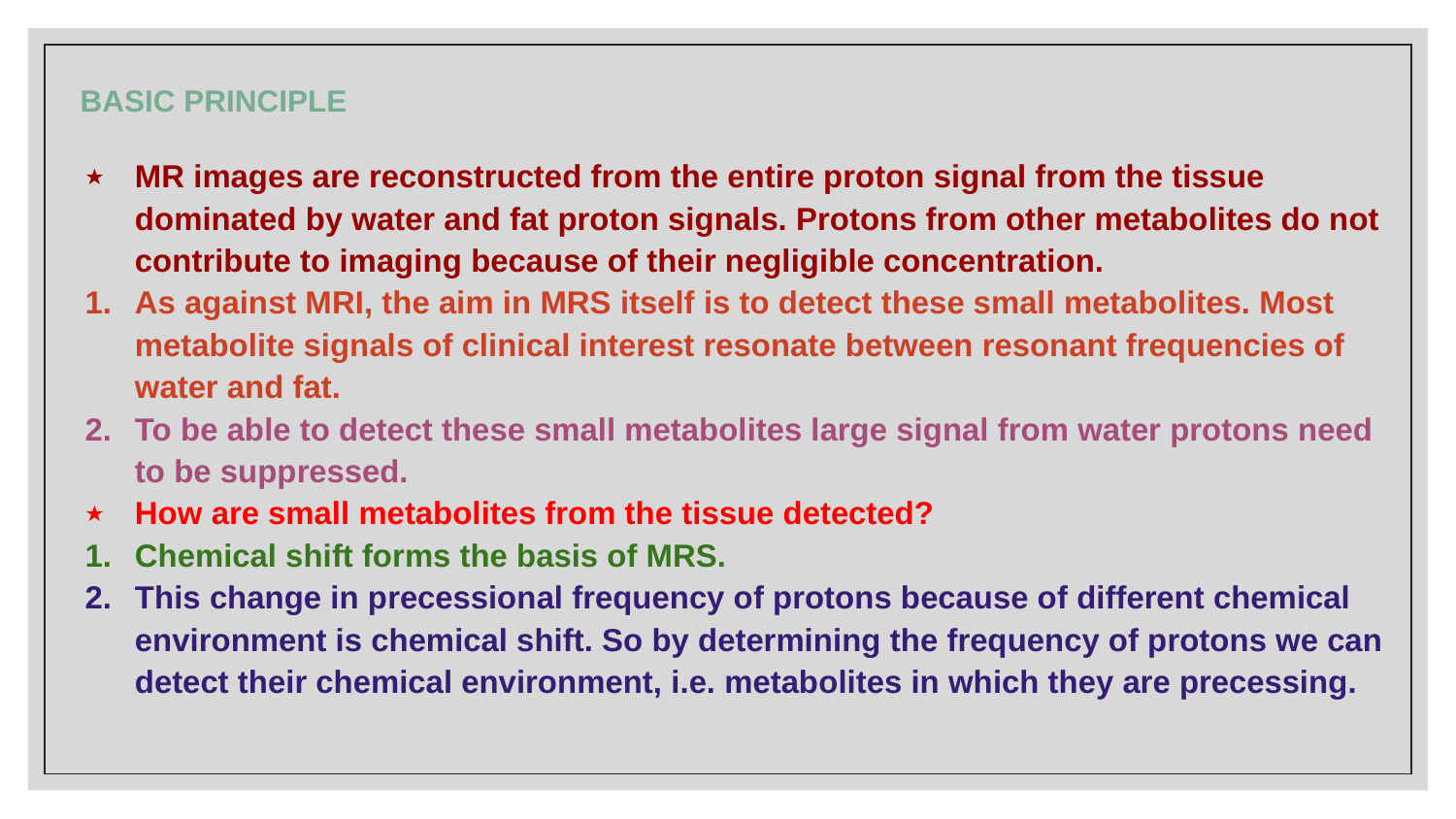

# BASIC PRINCIPLE
MR images are reconstructed from the entire proton signal from the tissue dominated by water and fat proton signals. Protons from other metabolites do not contribute to imaging because of their negligible concentration.
As against MRI, the aim in MRS itself is to detect these small metabolites. Most metabolite signals of clinical interest resonate between resonant frequencies of water and fat.
To be able to detect these small metabolites large signal from water protons need to be suppressed.
How are small metabolites from the tissue detected?
Chemical shift forms the basis of MRS.
This change in precessional frequency of protons because of different chemical environment is chemical shift. So by determining the frequency of protons we can detect their chemical environment, i.e. metabolites in which they are precessing.